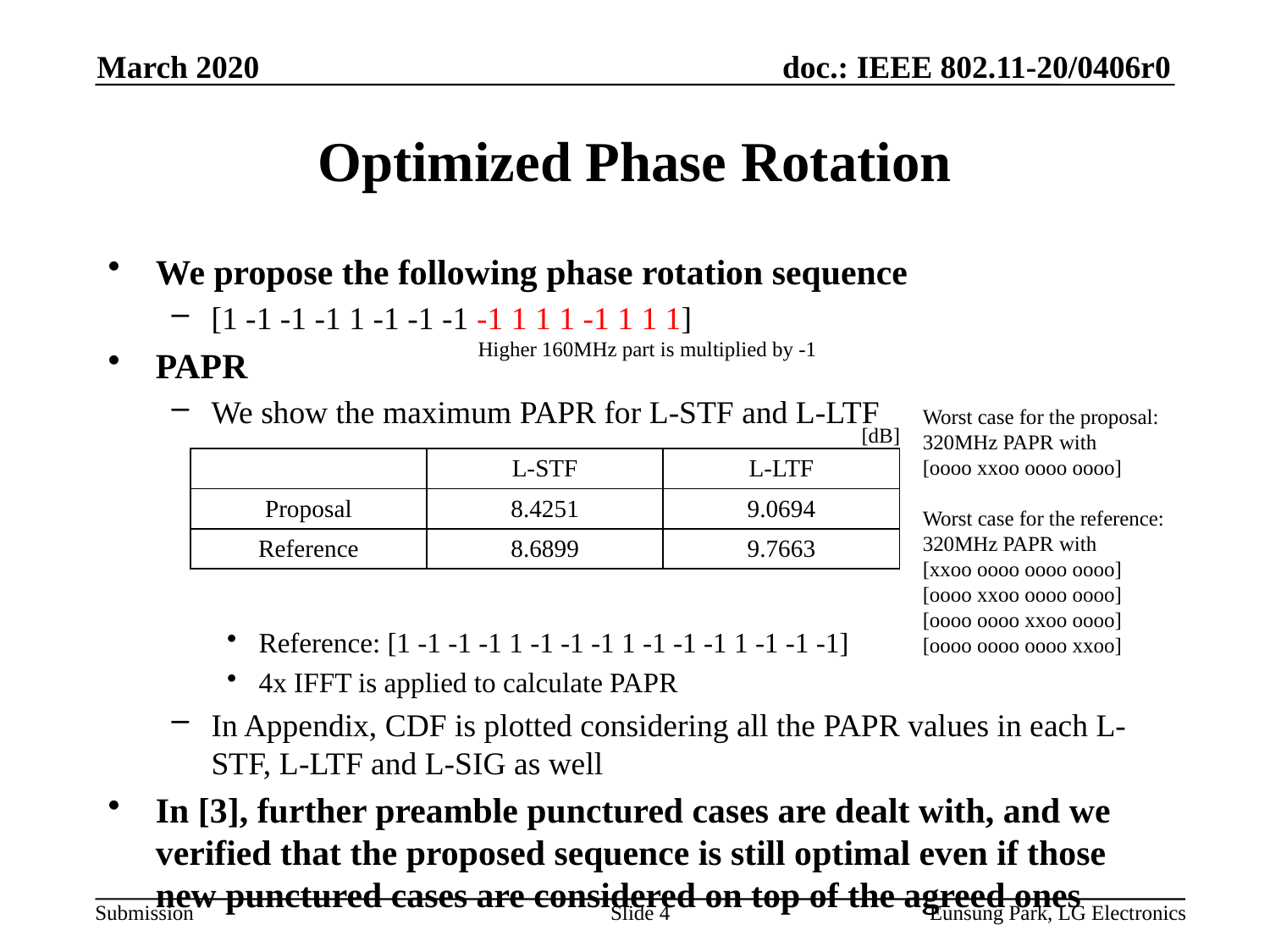

March 2020
# Optimized Phase Rotation
We propose the following phase rotation sequence
[1 -1 -1 -1 1 -1 -1 -1 -1 1 1 1 -1 1 1 1]
PAPR
We show the maximum PAPR for L-STF and L-LTF

Reference: [1 -1 -1 -1 1 -1 -1 -1 1 -1 -1 -1 1 -1 -1 -1]
4x IFFT is applied to calculate PAPR
In Appendix, CDF is plotted considering all the PAPR values in each L-STF, L-LTF and L-SIG as well
In [3], further preamble punctured cases are dealt with, and we verified that the proposed sequence is still optimal even if those new punctured cases are considered on top of the agreed ones

Higher 160MHz part is multiplied by -1
Worst case for the proposal:
320MHz PAPR with
[oooo xxoo oooo oooo]

Worst case for the reference:
320MHz PAPR with
[xxoo oooo oooo oooo] [oooo xxoo oooo oooo] [oooo oooo xxoo oooo] [oooo oooo oooo xxoo]
[dB]
|  | L-STF | L-LTF |
| --- | --- | --- |
| Proposal | 8.4251 | 9.0694 |
| Reference | 8.6899 | 9.7663 |
Slide 4
Eunsung Park, LG Electronics